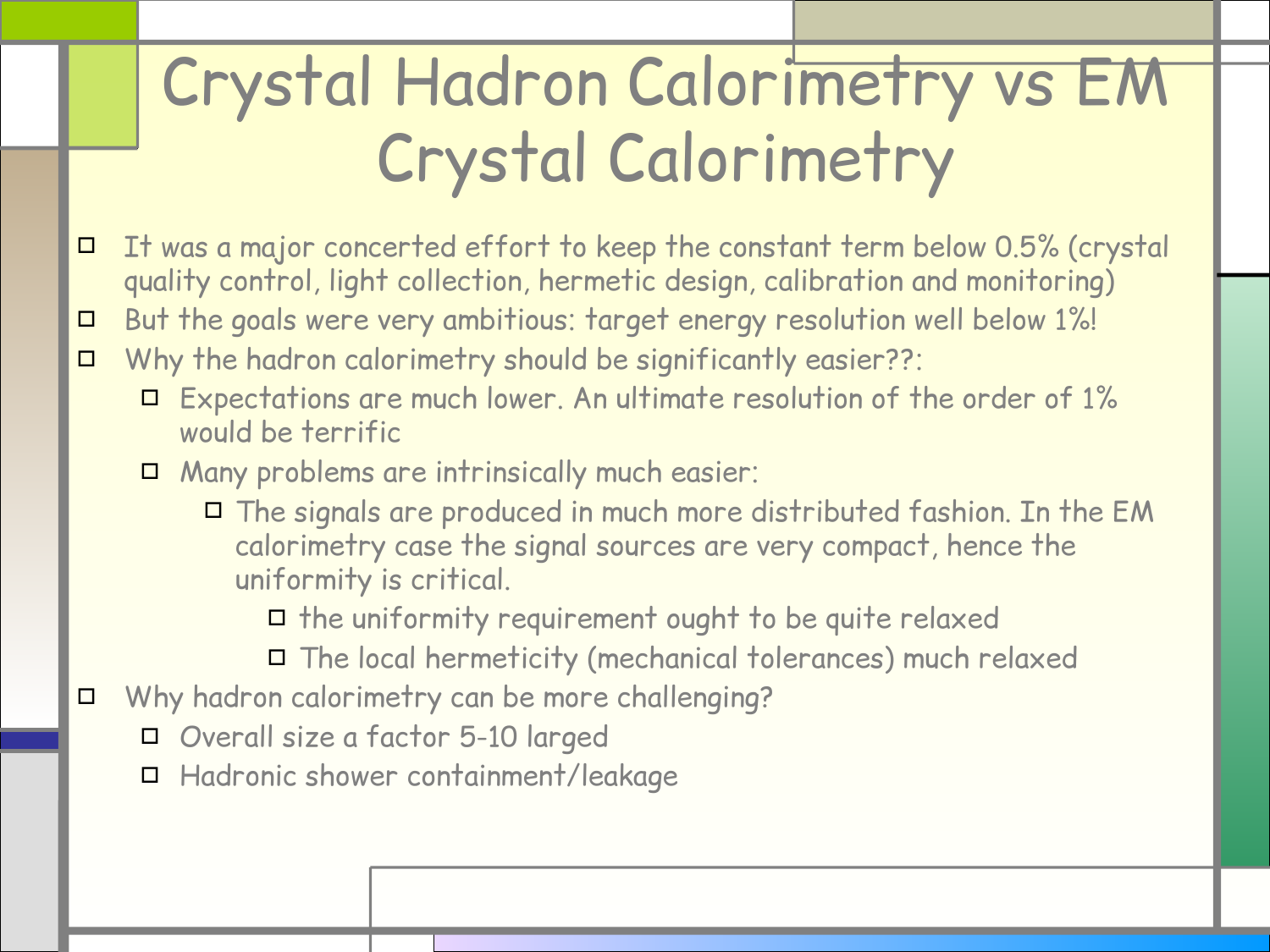

# Crystal Hadron Calorimetry vs EM Crystal Calorimetry
It was a major concerted effort to keep the constant term below 0.5% (crystal quality control, light collection, hermetic design, calibration and monitoring)
But the goals were very ambitious: target energy resolution well below 1%!
Why the hadron calorimetry should be significantly easier??:
Expectations are much lower. An ultimate resolution of the order of 1% would be terrific
Many problems are intrinsically much easier:
The signals are produced in much more distributed fashion. In the EM calorimetry case the signal sources are very compact, hence the uniformity is critical.
the uniformity requirement ought to be quite relaxed
The local hermeticity (mechanical tolerances) much relaxed
Why hadron calorimetry can be more challenging?
Overall size a factor 5-10 larged
Hadronic shower containment/leakage